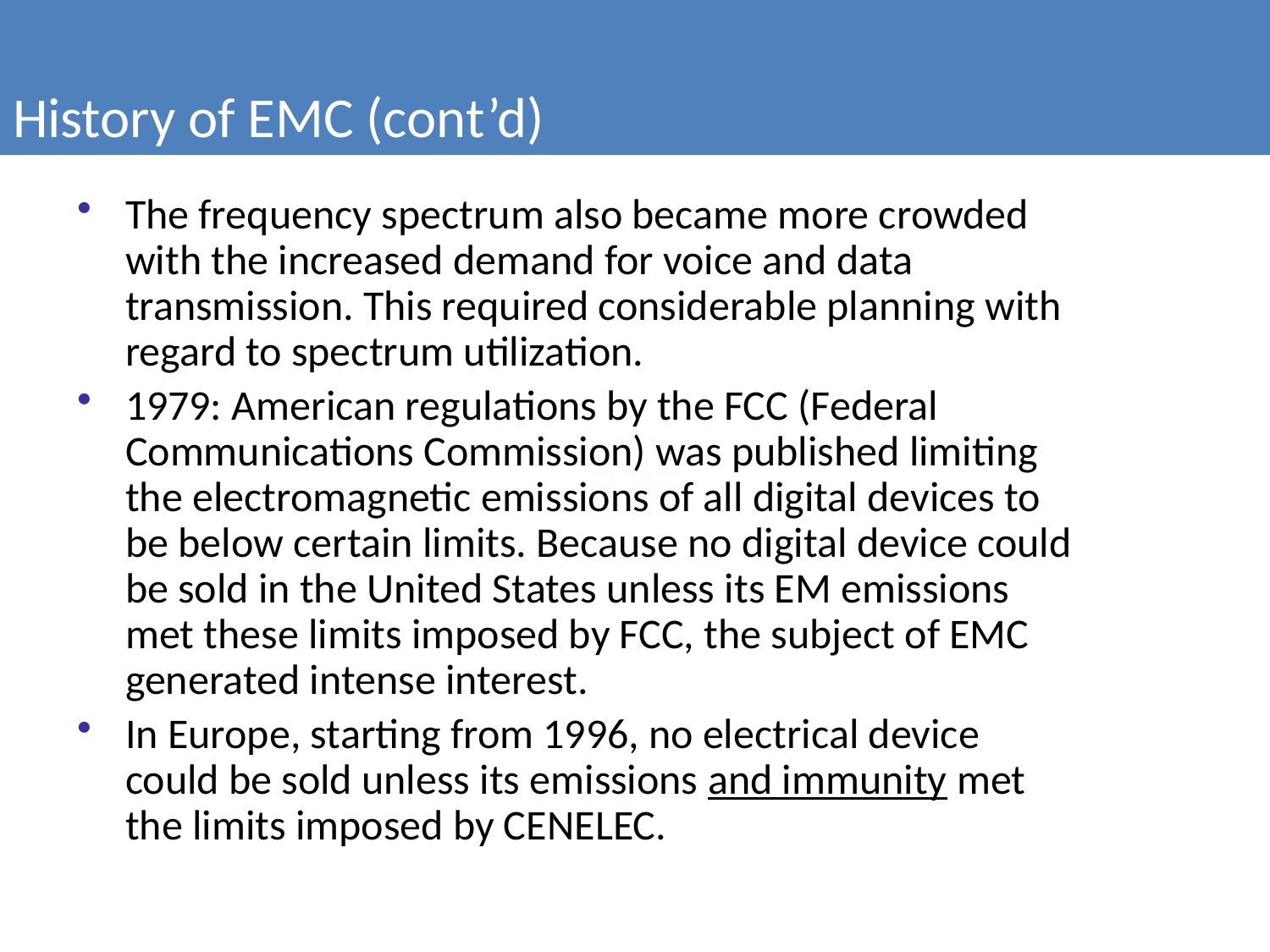

History of EMC (cont’d)
#
The frequency spectrum also became more crowded with the increased demand for voice and data transmission. This required considerable planning with regard to spectrum utilization.
1979: American regulations by the FCC (Federal Communications Commission) was published limiting the electromagnetic emissions of all digital devices to be below certain limits. Because no digital device could be sold in the United States unless its EM emissions met these limits imposed by FCC, the subject of EMC generated intense interest.
In Europe, starting from 1996, no electrical device could be sold unless its emissions and immunity met the limits imposed by CENELEC.